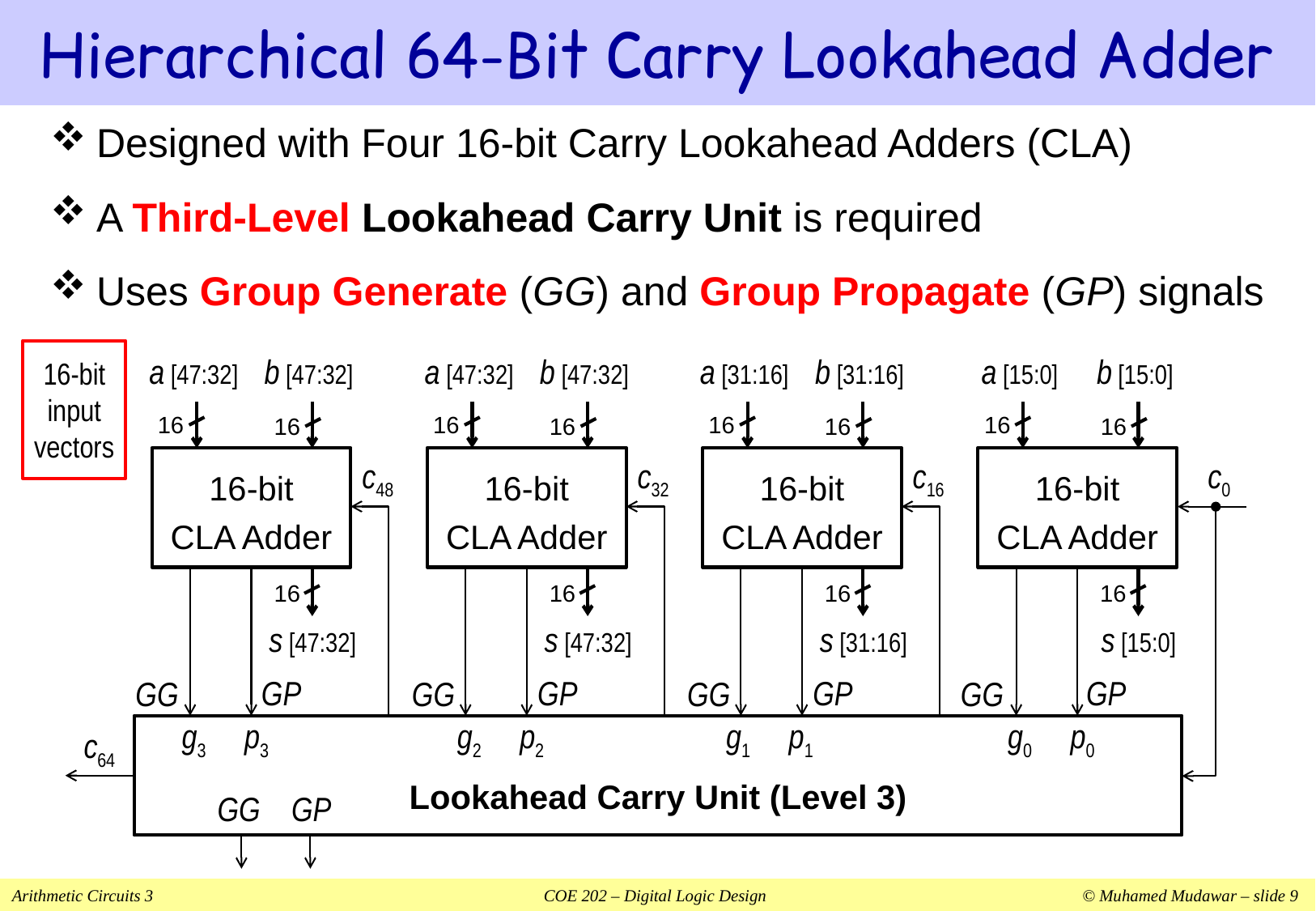

# Hierarchical 64-Bit Carry Lookahead Adder
Designed with Four 16-bit Carry Lookahead Adders (CLA)
A Third-Level Lookahead Carry Unit is required
Uses Group Generate (GG) and Group Propagate (GP) signals
16-bit
input
vectors
a [15:0]
b [15:0]
16
16
16-bit
CLA Adder
c0
GP
GP
GP
GP
GG
GG
GG
GG
g3     p3
g2     p2
g1     p1
g0     p0
16
s [15:0]
a [47:32]
b [47:32]
16
16
16-bit
CLA Adder
c48

16
s [47:32]
a [47:32]
b [47:32]
16
16
16-bit
CLA Adder
c32

16
s [47:32]
a [31:16]
b [31:16]
16
16
16-bit
CLA Adder
c16

16
s [31:16]

Lookahead Carry Unit (Level 3)
c64
GG    GP